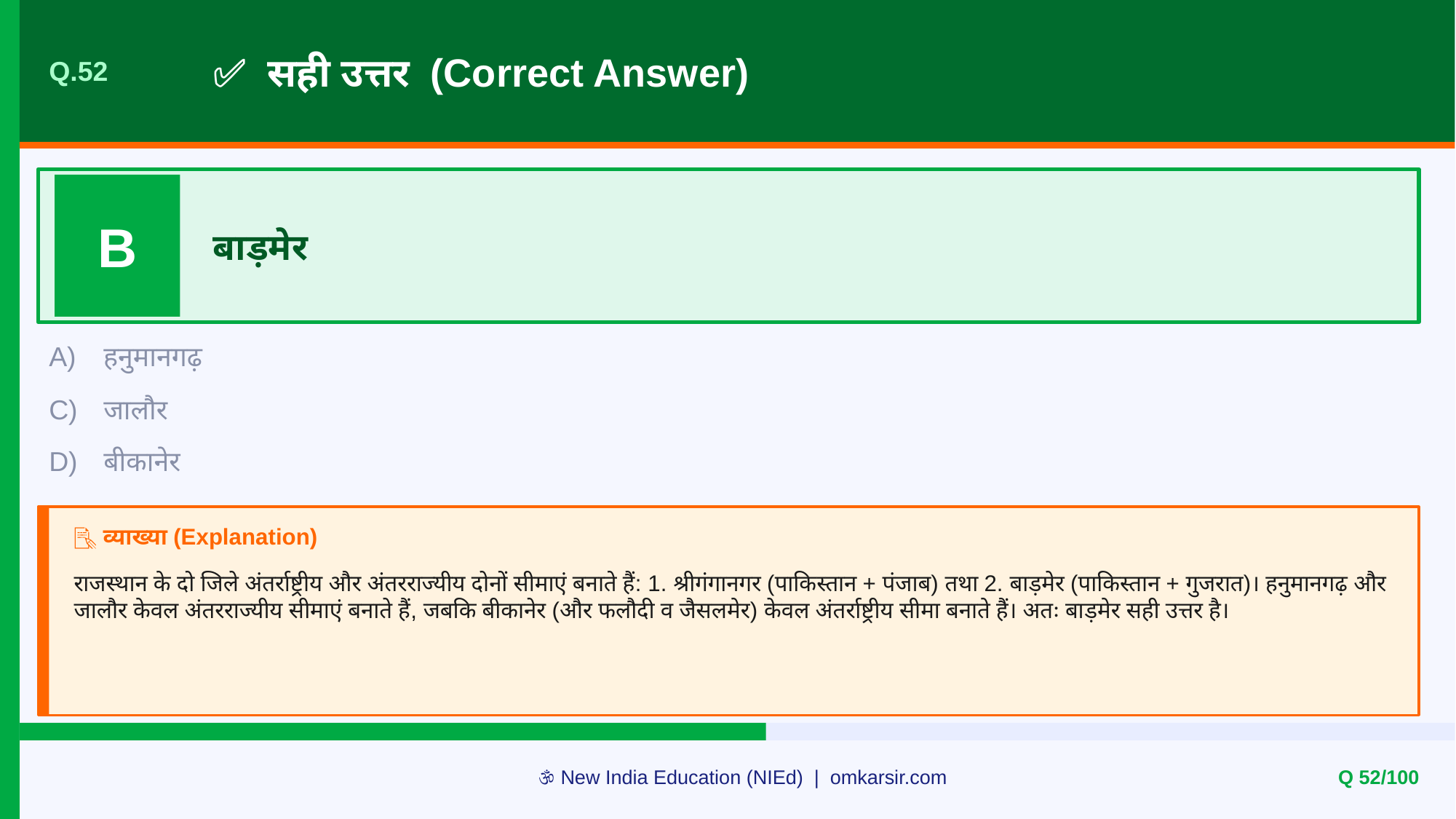

✅  सही उत्तर  (Correct Answer)
Q.52

B
बाड़मेर
A)
हनुमानगढ़
C)
जालौर
D)
बीकानेर

📝 व्याख्या (Explanation)
राजस्थान के दो जिले अंतर्राष्ट्रीय और अंतरराज्यीय दोनों सीमाएं बनाते हैं: 1. श्रीगंगानगर (पाकिस्तान + पंजाब) तथा 2. बाड़मेर (पाकिस्तान + गुजरात)। हनुमानगढ़ और जालौर केवल अंतरराज्यीय सीमाएं बनाते हैं, जबकि बीकानेर (और फलौदी व जैसलमेर) केवल अंतर्राष्ट्रीय सीमा बनाते हैं। अतः बाड़मेर सही उत्तर है।

🕉️ New India Education (NIEd)  |  omkarsir.com
Q 52/100